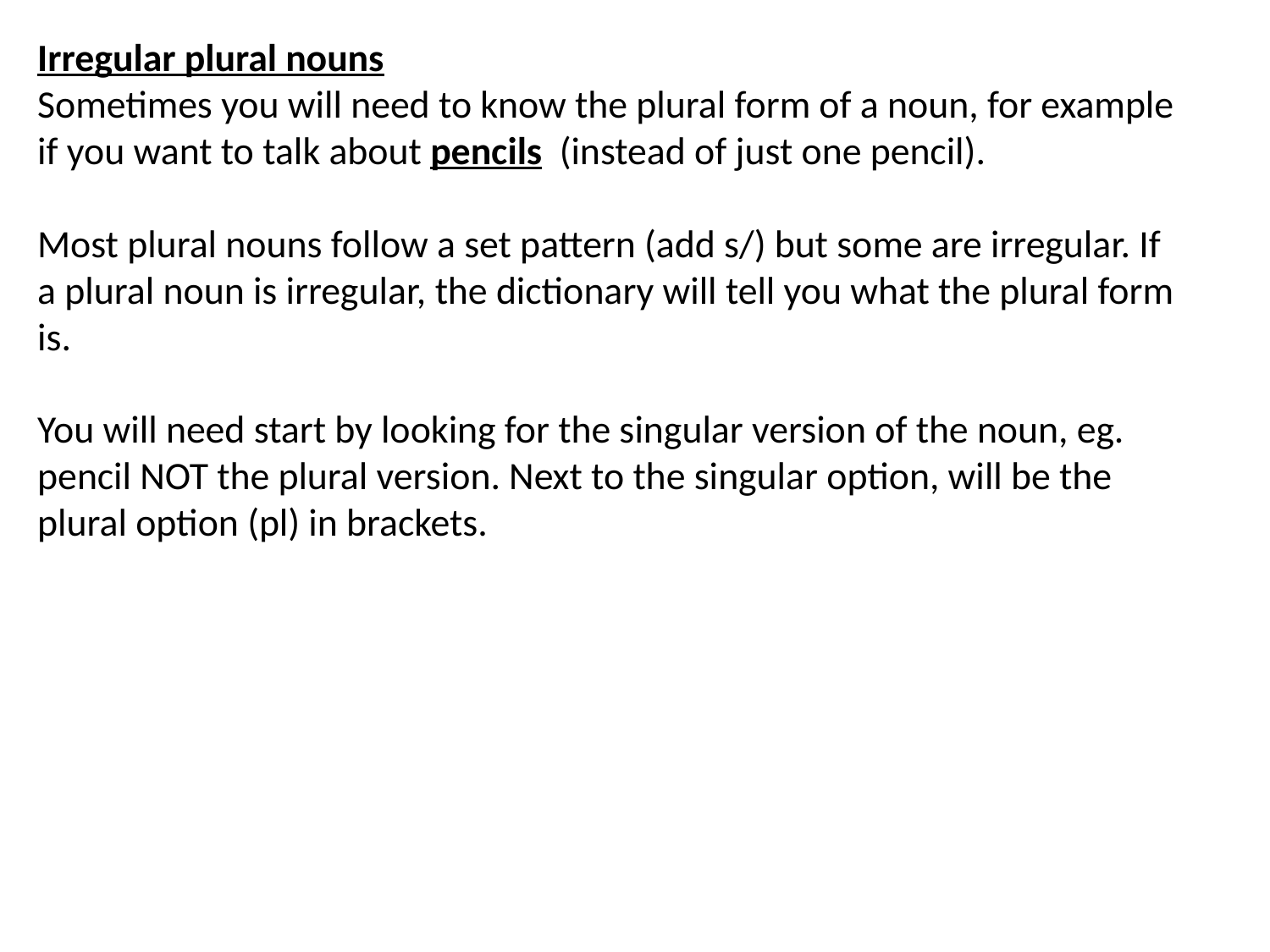

Irregular plural nouns
Sometimes you will need to know the plural form of a noun, for example if you want to talk about pencils  (instead of just one pencil).

Most plural nouns follow a set pattern (add s/) but some are irregular. If a plural noun is irregular, the dictionary will tell you what the plural form is.

You will need start by looking for the singular version of the noun, eg. pencil NOT the plural version. Next to the singular option, will be the plural option (pl) in brackets.